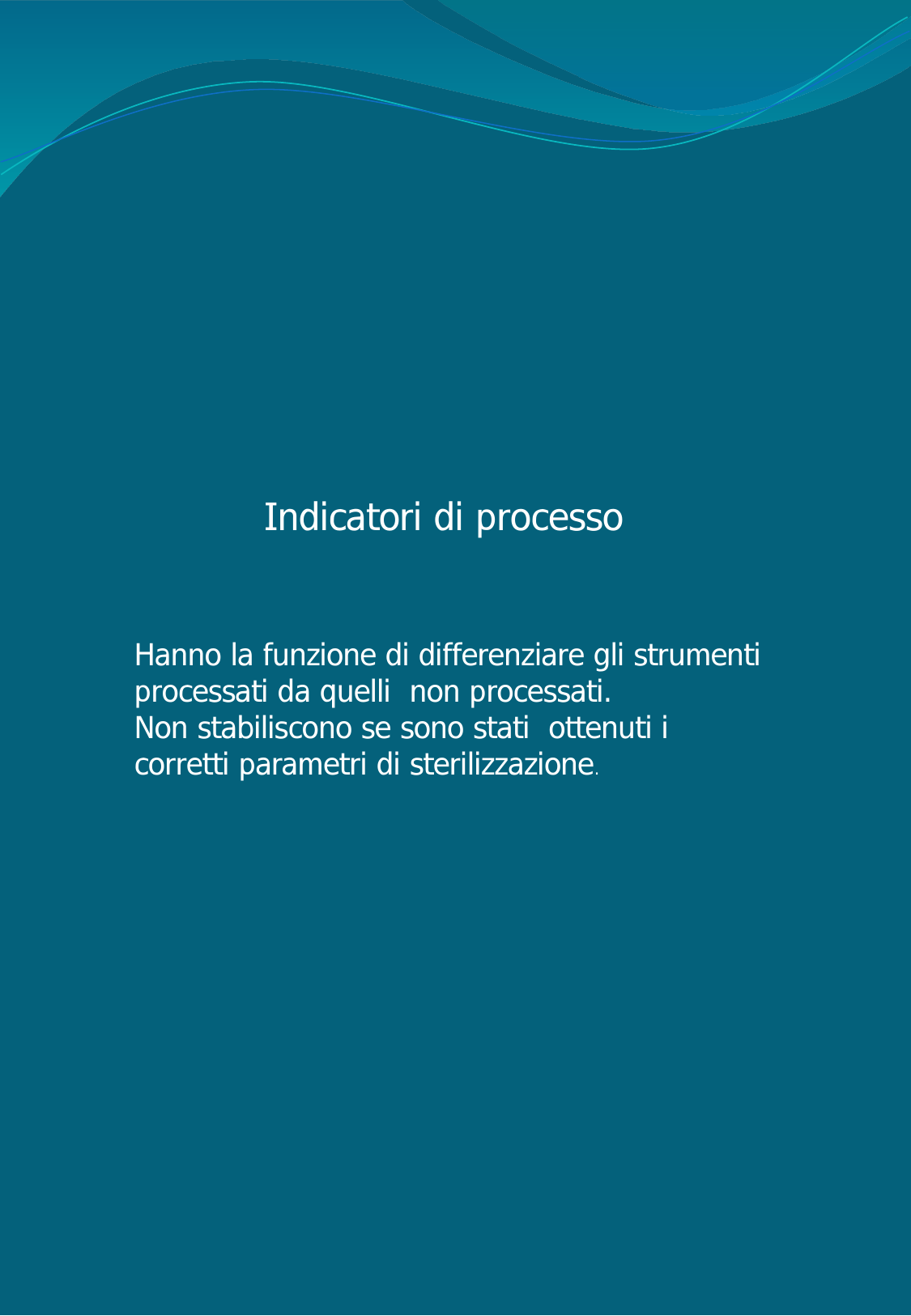

Indicatori di processo
Hanno la funzione di differenziare gli strumenti processati da quelli  non processati.
Non stabiliscono se sono stati  ottenuti i  corretti parametri di sterilizzazione.